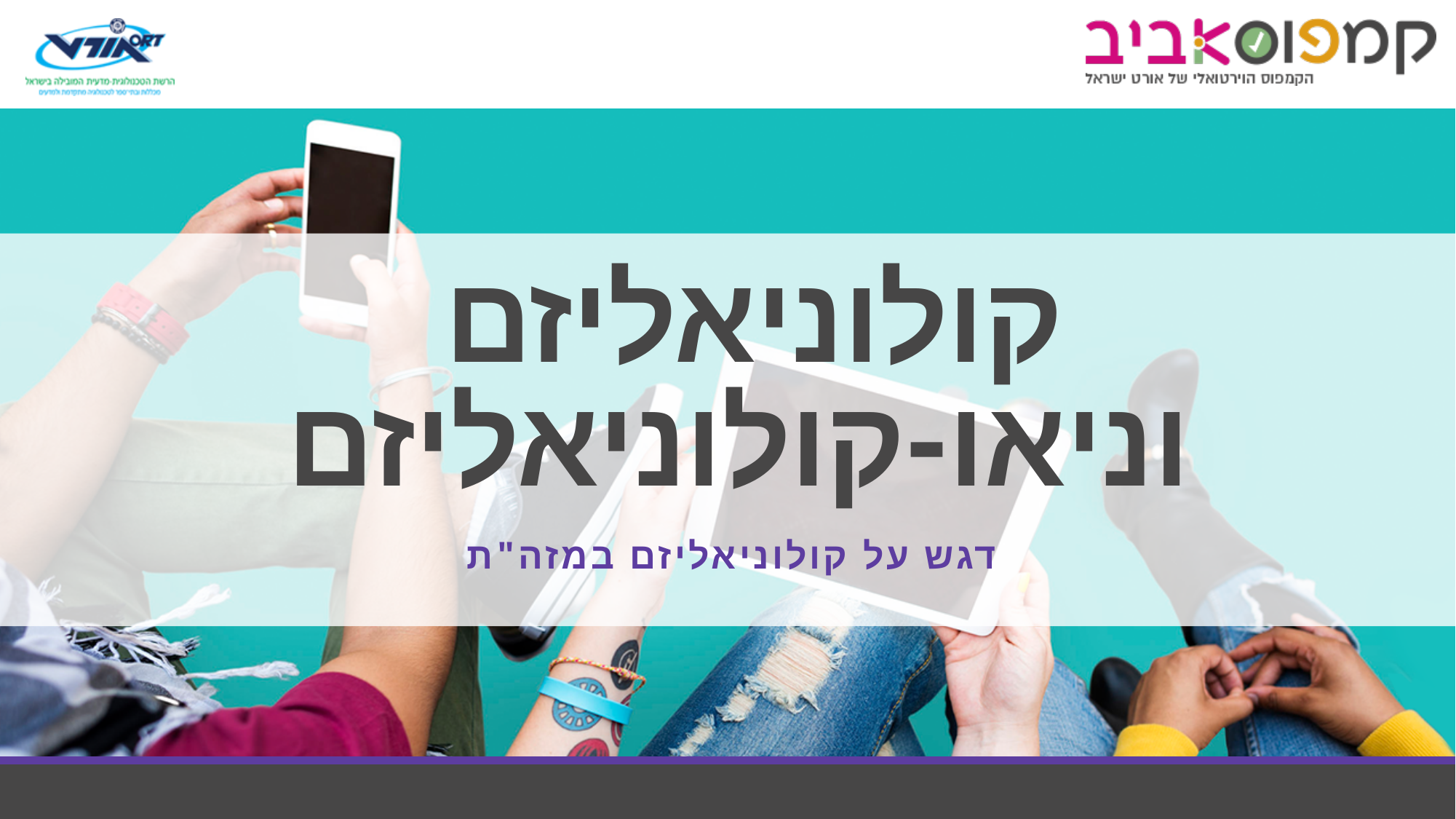

# קולוניאליזם וניאו-קולוניאליזם
דגש על קולוניאליזם במזה"ת